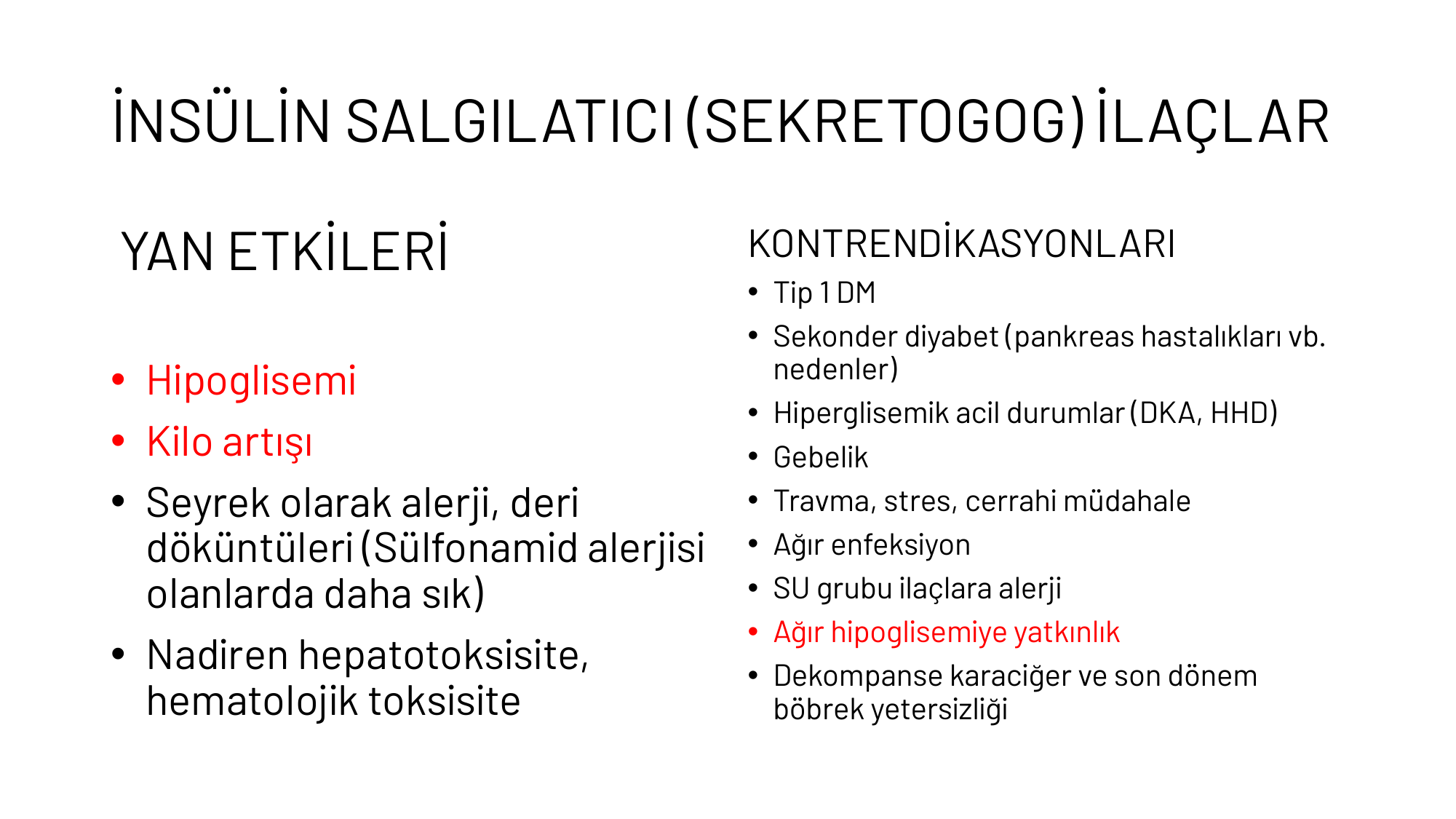

# İNSÜLİN SALGILATICI (SEKRETOGOG) İLAÇLAR
 YAN ETKİLERİ

Hipoglisemi
Kilo artışı
Seyrek olarak alerji, deri döküntüleri (Sülfonamid alerjisi olanlarda daha sık)
Nadiren hepatotoksisite, hematolojik toksisite
KONTRENDİKASYONLARI
Tip 1 DM
Sekonder diyabet (pankreas hastalıkları vb. nedenler)
Hiperglisemik acil durumlar (DKA, HHD)
Gebelik
Travma, stres, cerrahi müdahale
Ağır enfeksiyon
SU grubu ilaçlara alerji
Ağır hipoglisemiye yatkınlık
Dekompanse karaciğer ve son dönem böbrek yetersizliği